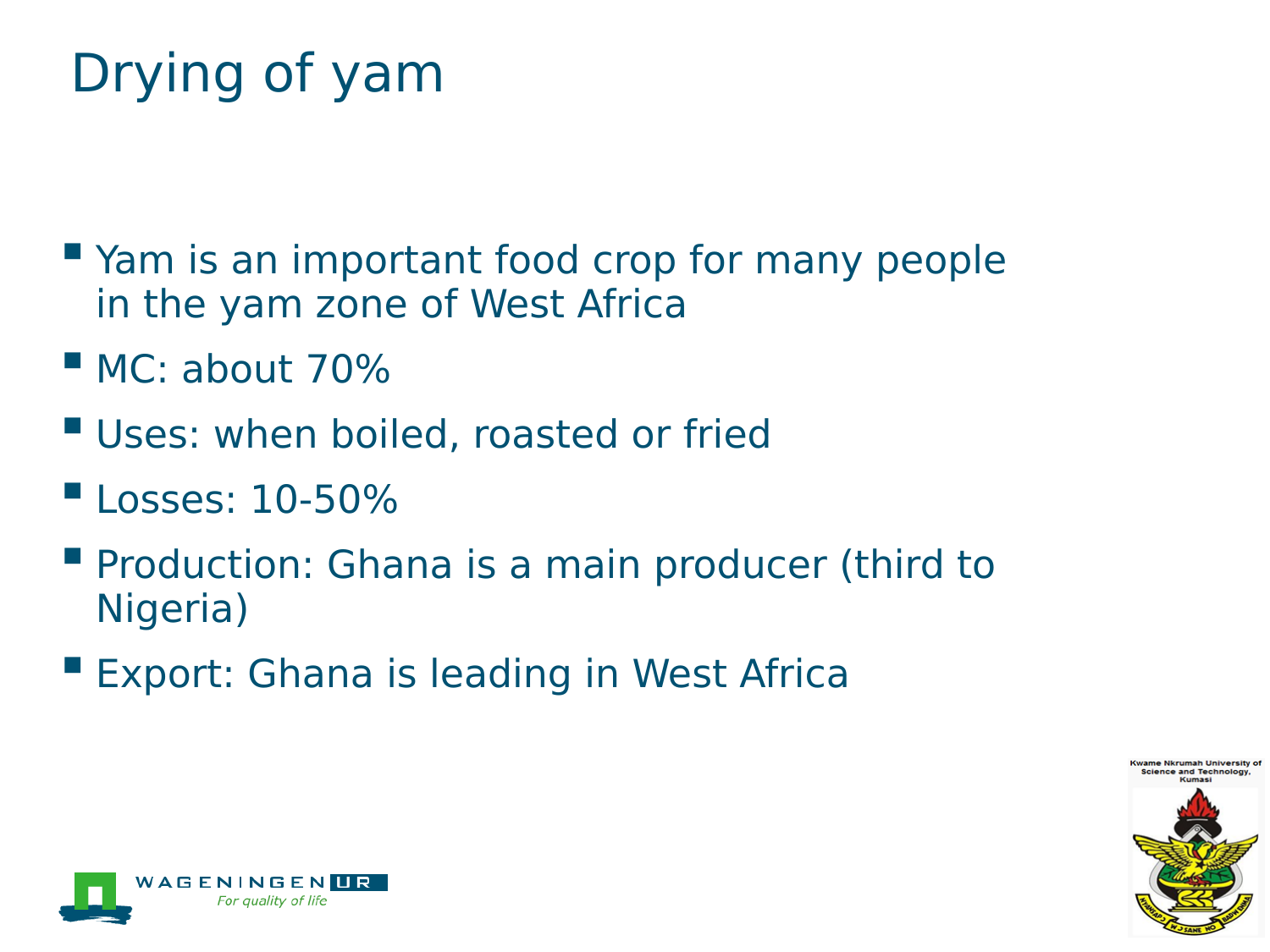

# Drying of yam
Yam is an important food crop for many people in the yam zone of West Africa
MC: about 70%
Uses: when boiled, roasted or fried
Losses: 10-50%
Production: Ghana is a main producer (third to Nigeria)
Export: Ghana is leading in West Africa